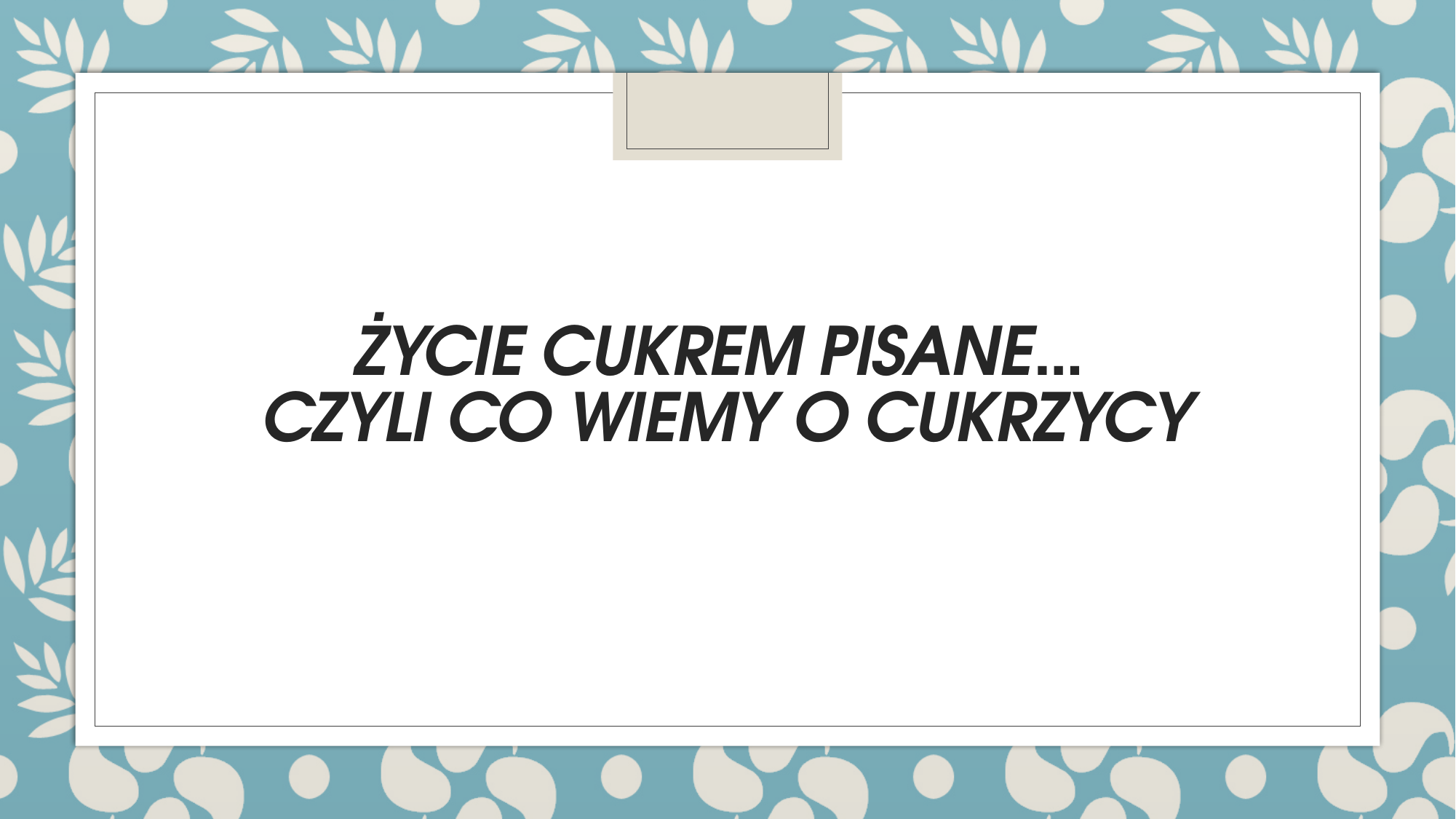

# Życie cukrem pisane… czyli co wiemy o cukrzycy